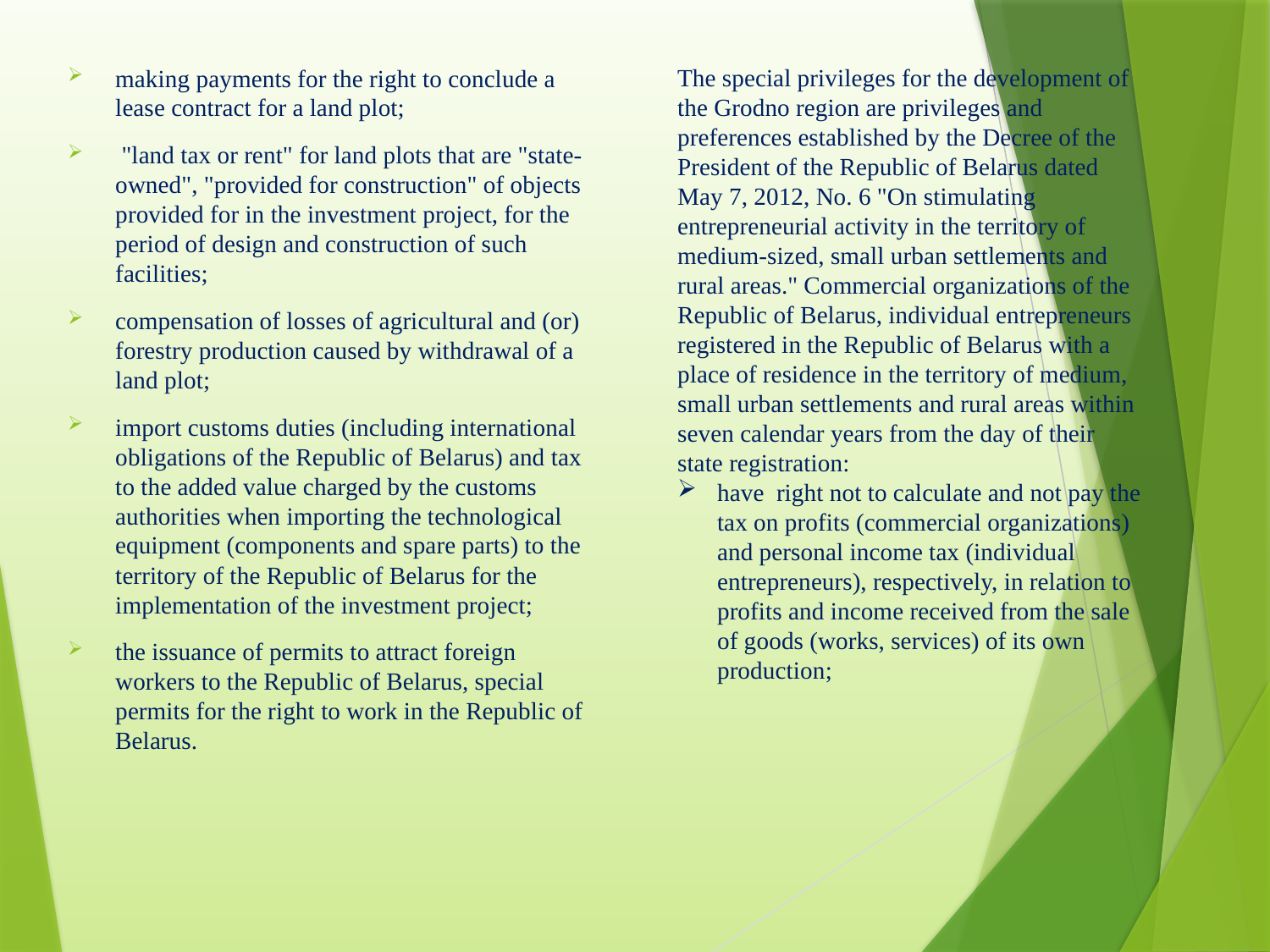

making payments for the right to conclude a lease contract for a land plot;
 "land tax or rent" for land plots that are "state-owned", "provided for construction" of objects provided for in the investment project, for the period of design and construction of such facilities;
compensation of losses of agricultural and (or) forestry production caused by withdrawal of a land plot;
import customs duties (including international obligations of the Republic of Belarus) and tax to the added value charged by the customs authorities when importing the technological equipment (components and spare parts) to the territory of the Republic of Belarus for the implementation of the investment project;
the issuance of permits to attract foreign workers to the Republic of Belarus, special permits for the right to work in the Republic of Belarus.
The special privileges for the development of the Grodno region are privileges and preferences established by the Decree of the President of the Republic of Belarus dated May 7, 2012, No. 6 "On stimulating entrepreneurial activity in the territory of medium-sized, small urban settlements and rural areas." Commercial organizations of the Republic of Belarus, individual entrepreneurs registered in the Republic of Belarus with a place of residence in the territory of medium, small urban settlements and rural areas within seven calendar years from the day of their state registration:
have  right not to calculate and not pay the tax on profits (commercial organizations) and personal income tax (individual entrepreneurs), respectively, in relation to profits and income received from the sale of goods (works, services) of its own production;